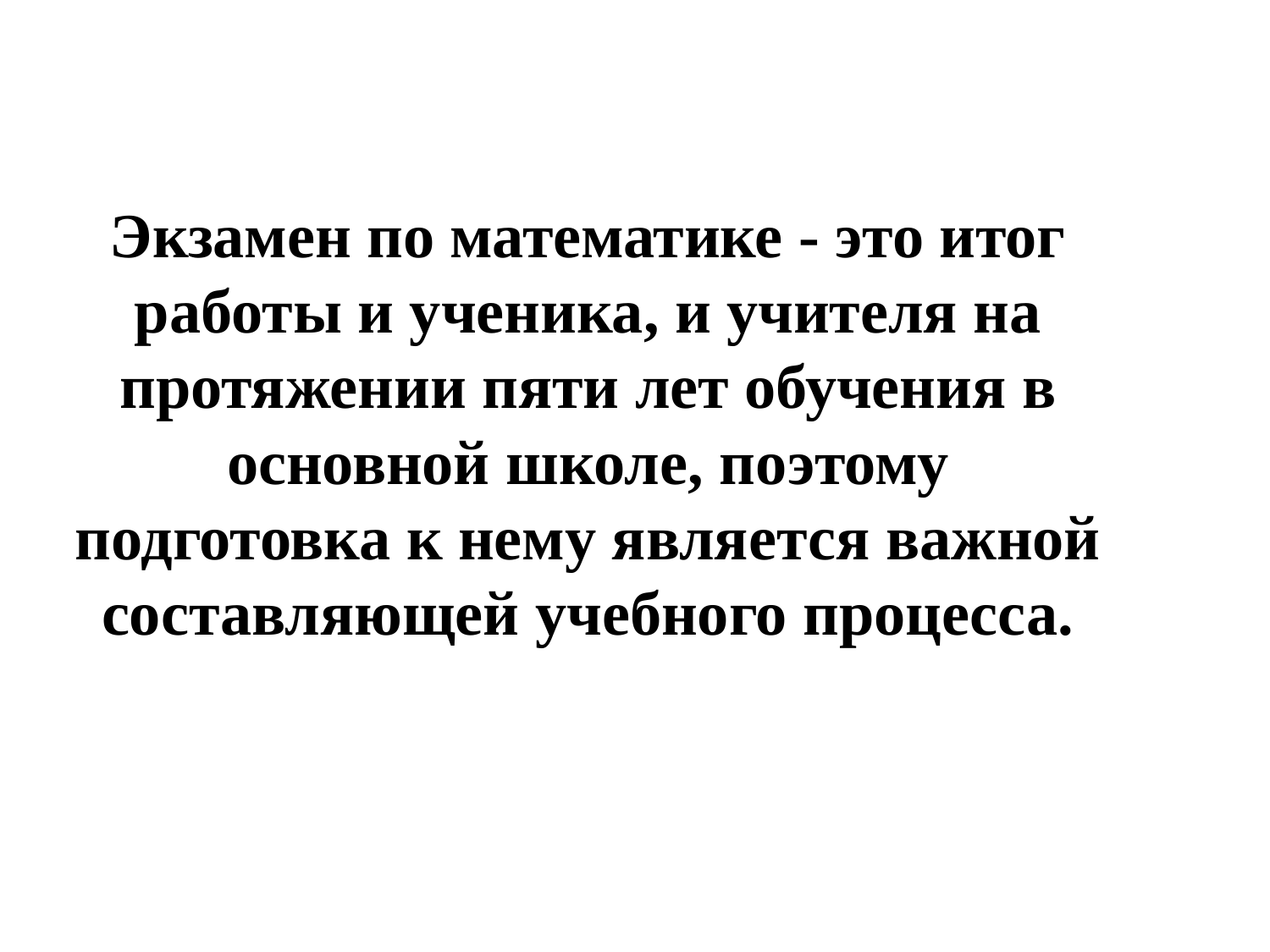

#
Экзамен по математике - это итог работы и ученика, и учителя на протяжении пяти лет обучения в основной школе, поэтому подготовка к нему является важной составляющей учебного процесса.